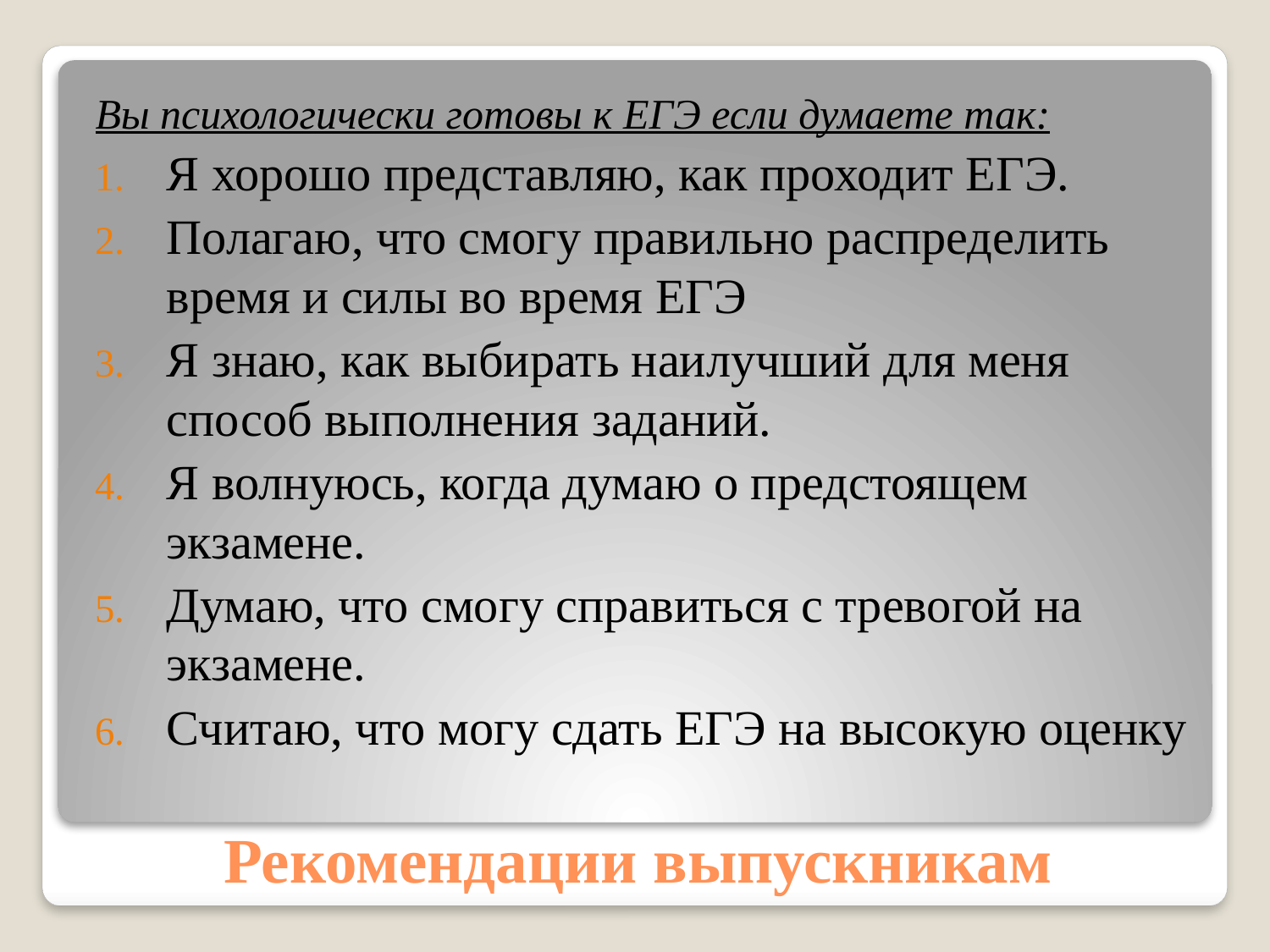

Вы психологически готовы к ЕГЭ если думаете так:
Я хорошо представляю, как проходит ЕГЭ.
Полагаю, что смогу правильно распределить время и силы во время ЕГЭ
Я знаю, как выбирать наилучший для меня способ выполнения заданий.
Я волнуюсь, когда думаю о предстоящем экзамене.
Думаю, что смогу справиться с тревогой на экзамене.
Считаю, что могу сдать ЕГЭ на высокую оценку

# Рекомендации выпускникам